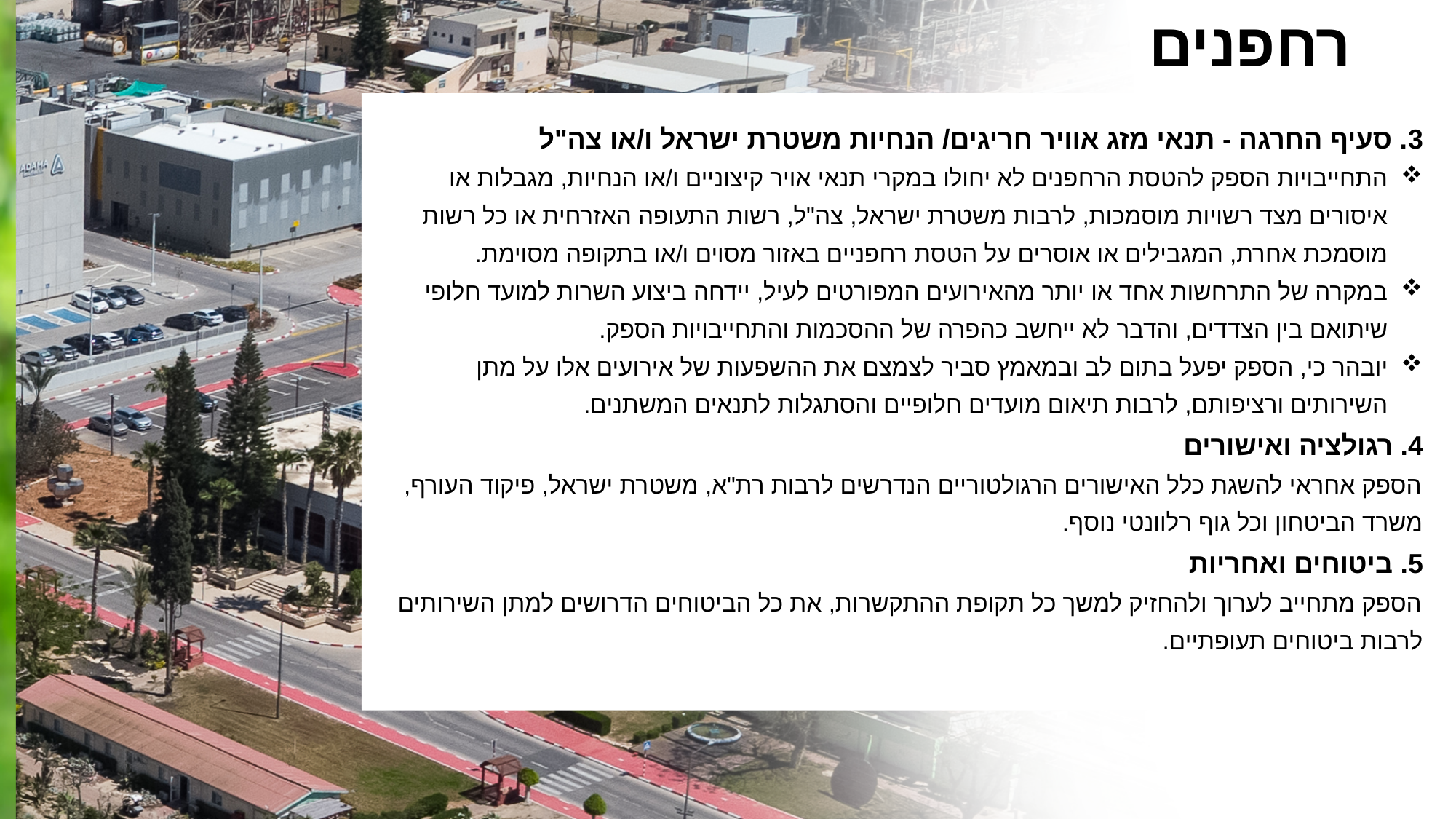

רחפנים
3. סעיף החרגה - תנאי מזג אוויר חריגים/ הנחיות משטרת ישראל ו/או צה"ל
התחייבויות הספק להטסת הרחפנים לא יחולו במקרי תנאי אויר קיצוניים ו/או הנחיות, מגבלות או איסורים מצד רשויות מוסמכות, לרבות משטרת ישראל, צה"ל, רשות התעופה האזרחית או כל רשות מוסמכת אחרת, המגבילים או אוסרים על הטסת רחפניים באזור מסוים ו/או בתקופה מסוימת.
במקרה של התרחשות אחד או יותר מהאירועים המפורטים לעיל, יידחה ביצוע השרות למועד חלופי שיתואם בין הצדדים, והדבר לא ייחשב כהפרה של ההסכמות והתחייבויות הספק.
יובהר כי, הספק יפעל בתום לב ובמאמץ סביר לצמצם את ההשפעות של אירועים אלו על מתן השירותים ורציפותם, לרבות תיאום מועדים חלופיים והסתגלות לתנאים המשתנים.
4. רגולציה ואישורים
הספק אחראי להשגת כלל האישורים הרגולטוריים הנדרשים לרבות רת"א, משטרת ישראל, פיקוד העורף, משרד הביטחון וכל גוף רלוונטי נוסף.
5. ביטוחים ואחריות
הספק מתחייב לערוך ולהחזיק למשך כל תקופת ההתקשרות, את כל הביטוחים הדרושים למתן השירותים לרבות ביטוחים תעופתיים.

סדר יום